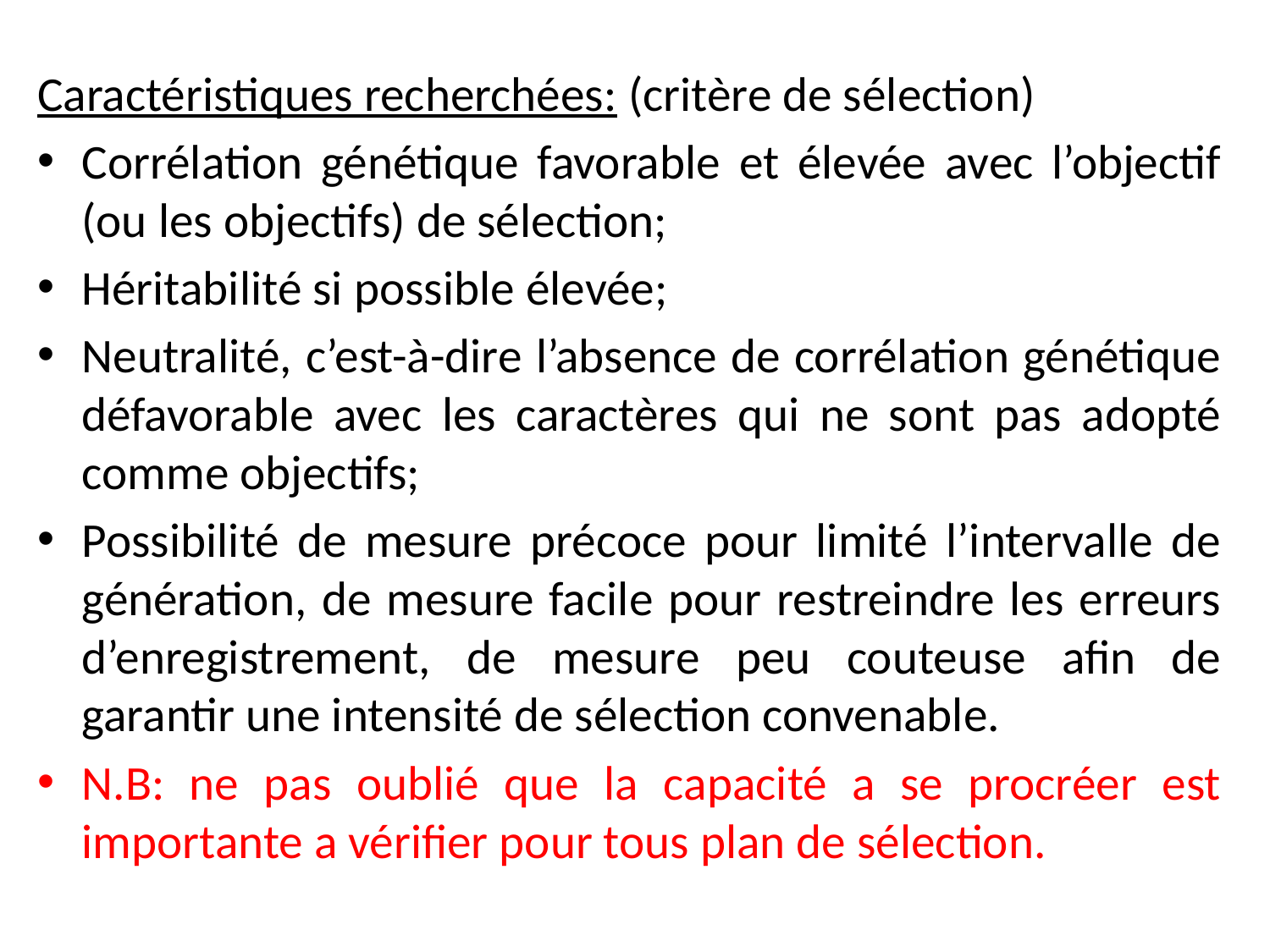

Caractéristiques recherchées: (critère de sélection)
Corrélation génétique favorable et élevée avec l’objectif (ou les objectifs) de sélection;
Héritabilité si possible élevée;
Neutralité, c’est-à-dire l’absence de corrélation génétique défavorable avec les caractères qui ne sont pas adopté comme objectifs;
Possibilité de mesure précoce pour limité l’intervalle de génération, de mesure facile pour restreindre les erreurs d’enregistrement, de mesure peu couteuse afin de garantir une intensité de sélection convenable.
N.B: ne pas oublié que la capacité a se procréer est importante a vérifier pour tous plan de sélection.